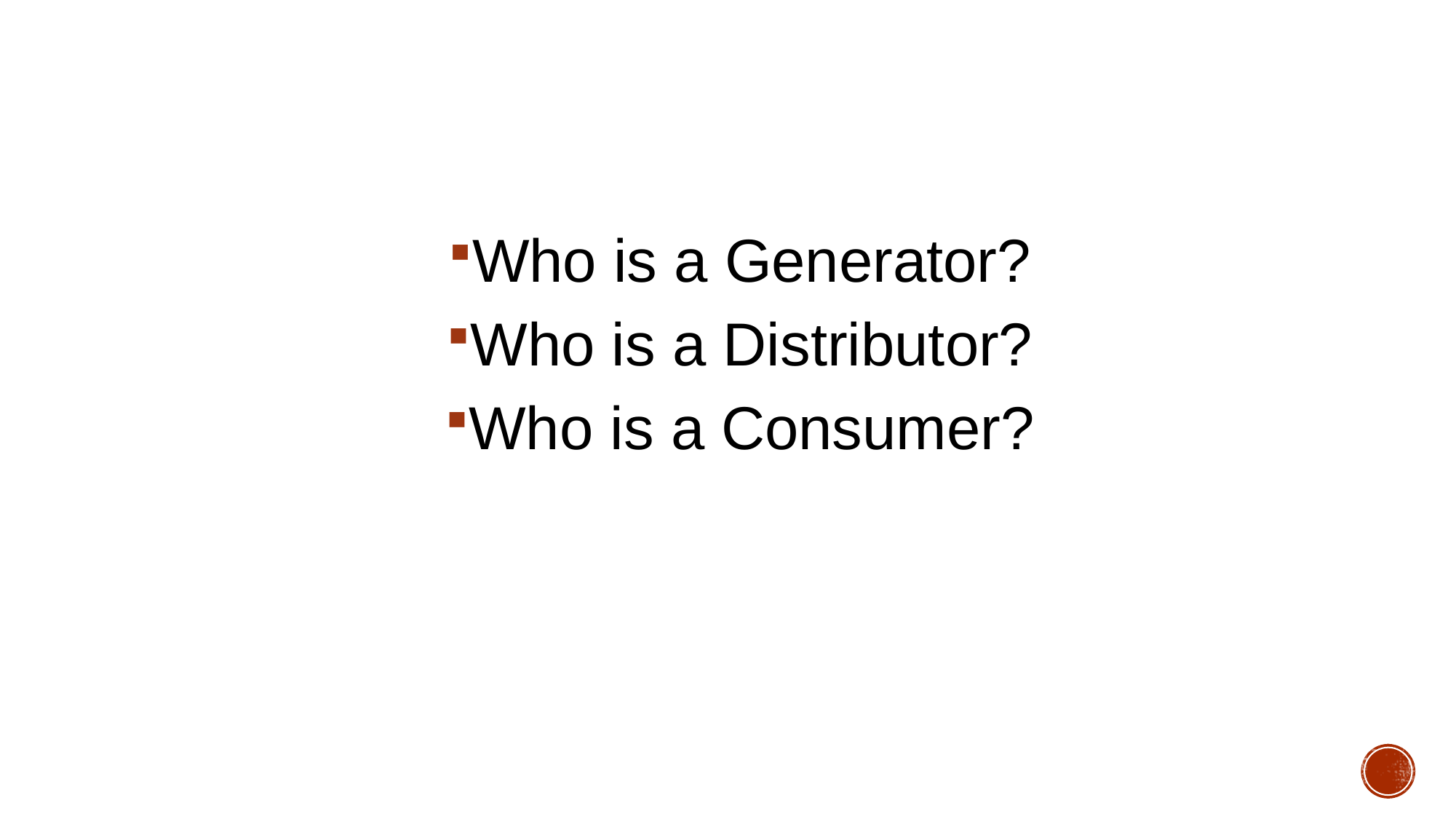

Who is a Generator?
Who is a Distributor?
Who is a Consumer?